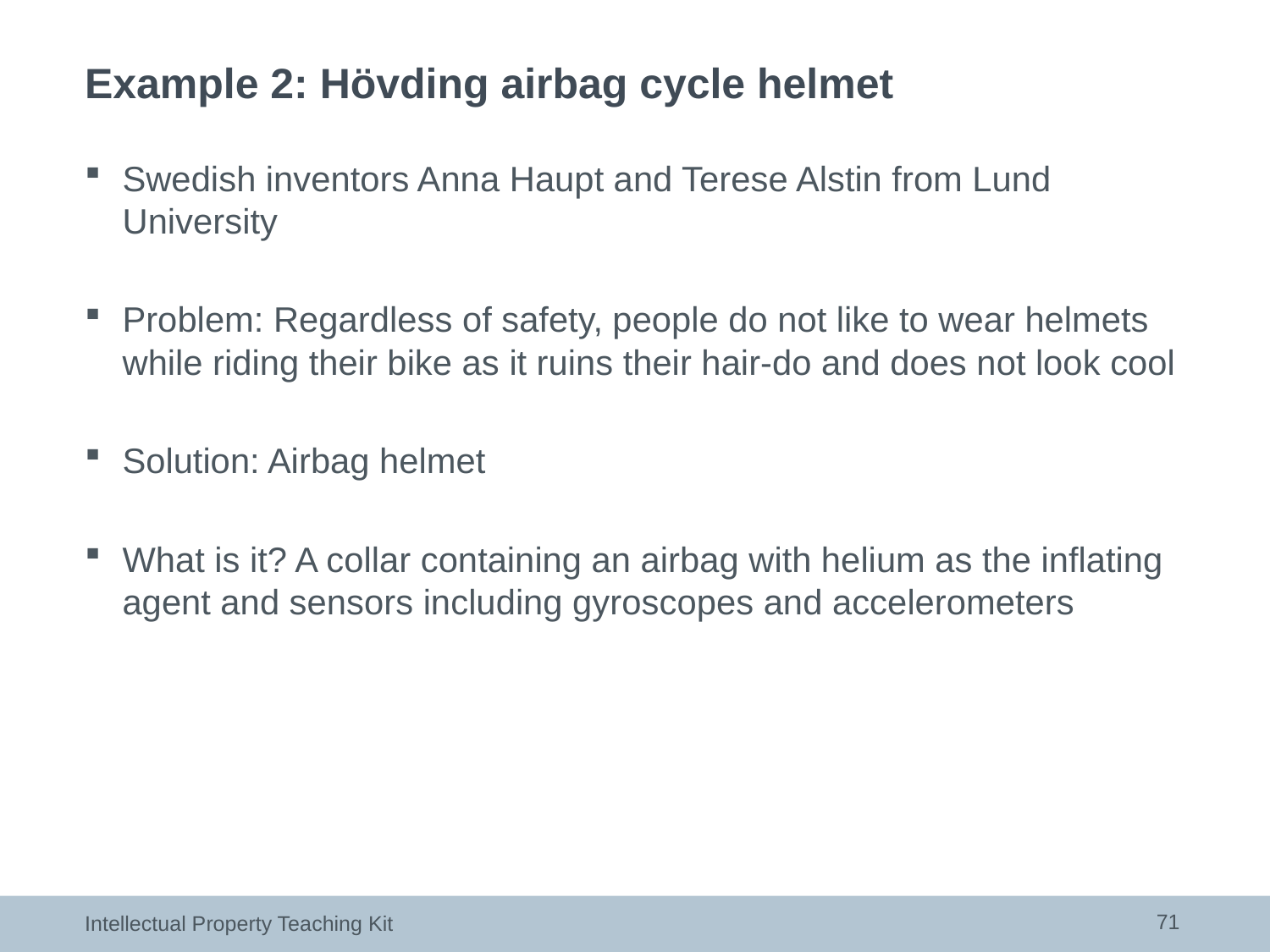

# Example 2: Hövding airbag cycle helmet
Swedish inventors Anna Haupt and Terese Alstin from Lund University

Problem: Regardless of safety, people do not like to wear helmets while riding their bike as it ruins their hair-do and does not look cool

Solution: Airbag helmet

What is it? A collar containing an airbag with helium as the inflating agent and sensors including gyroscopes and accelerometers

71
Intellectual Property Teaching Kit